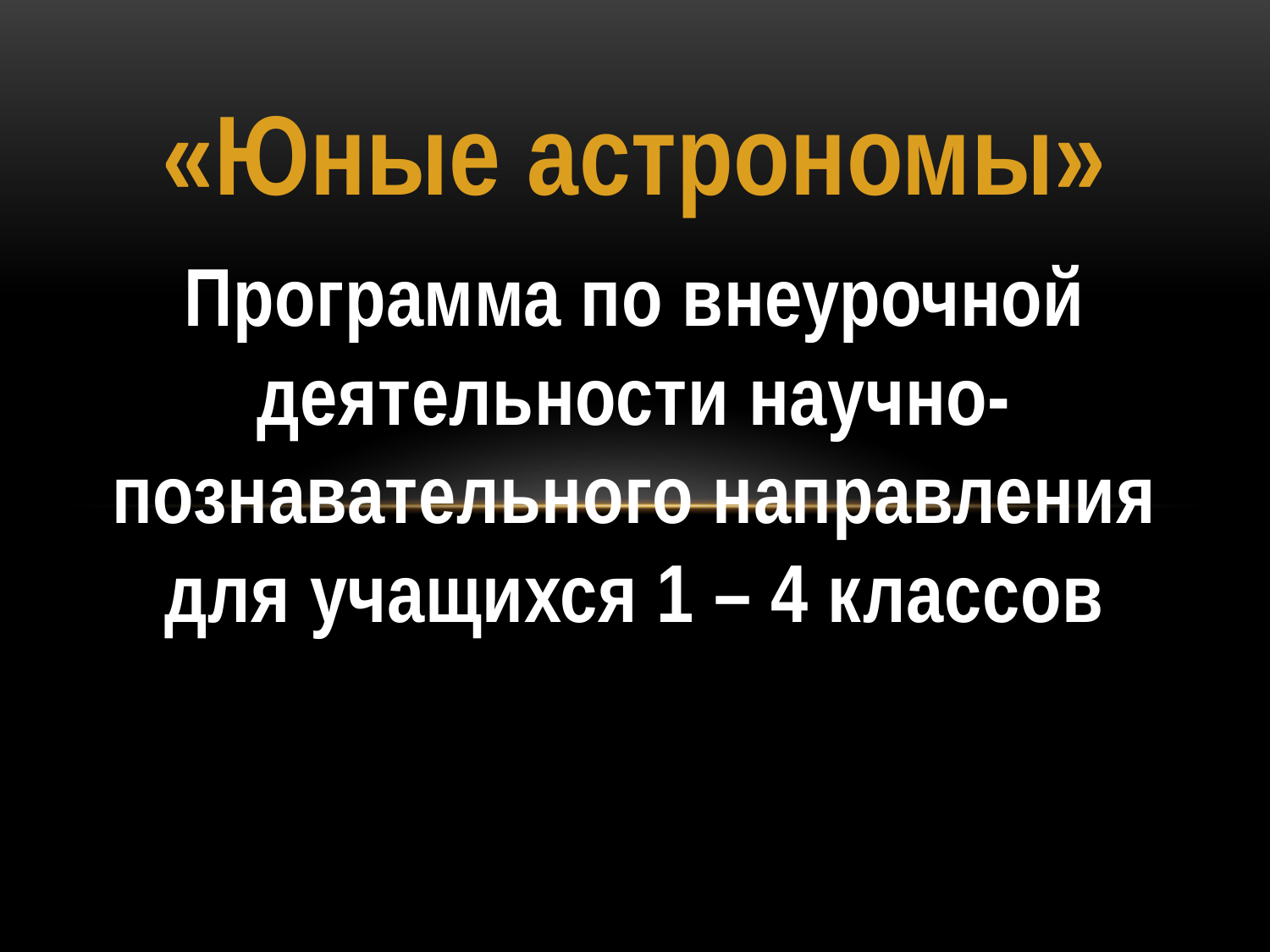

«Юные астрономы»
Программа по внеурочной деятельности научно-познавательного направления для учащихся 1 – 4 классов

#